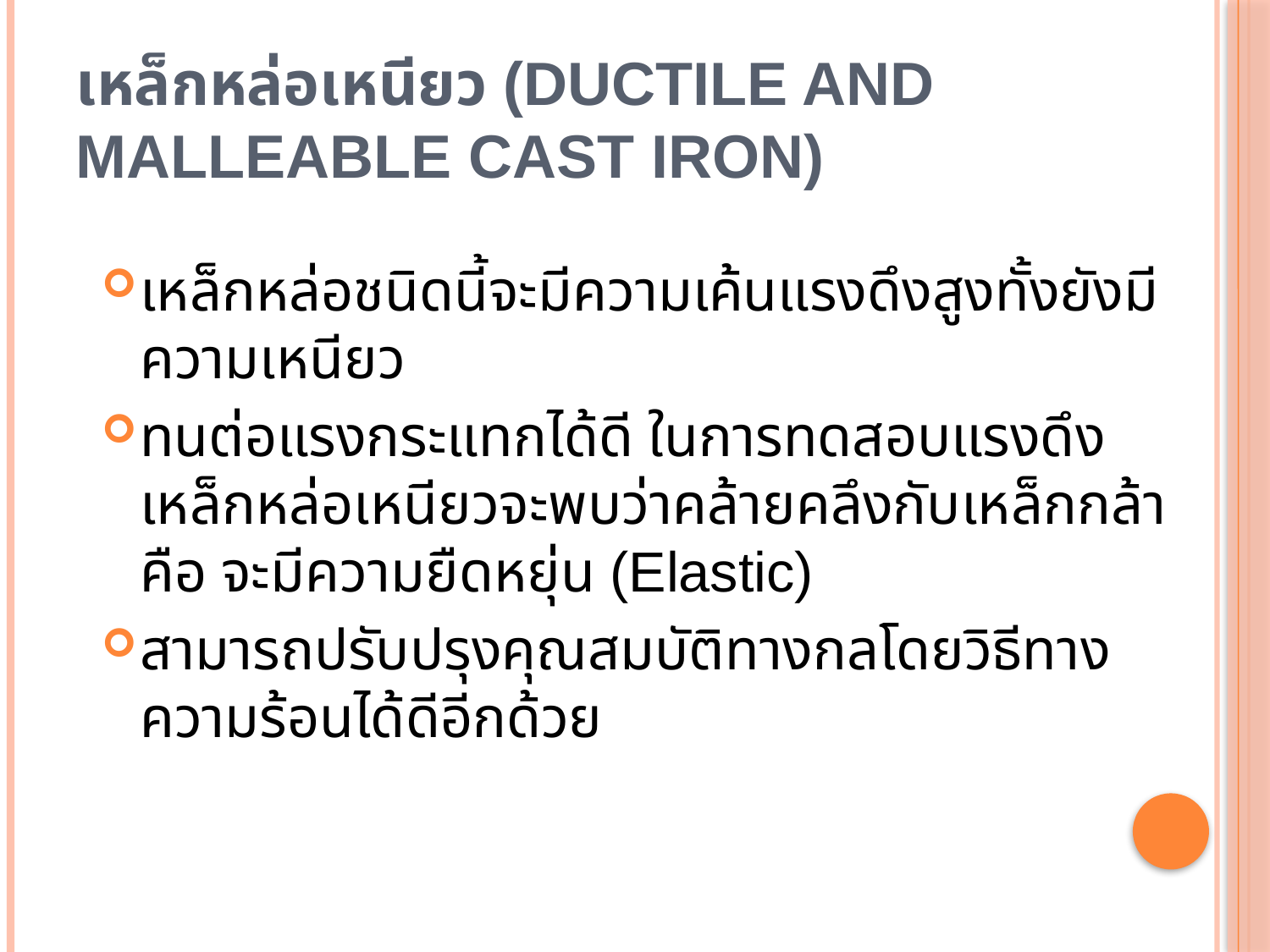

# เหล็กหล่อเหนียว (Ductile and Malleable Cast Iron)
เหล็กหล่อชนิดนี้จะมีความเค้นแรงดึงสูงทั้งยังมีความเหนียว
ทนต่อแรงกระแทกได้ดี ในการทดสอบแรงดึงเหล็กหล่อเหนียวจะพบว่าคล้ายคลึงกับเหล็กกล้าคือ จะมีความยืดหยุ่น (Elastic)
สามารถปรับปรุงคุณสมบัติทางกลโดยวิธีทางความร้อนได้ดีอีกด้วย